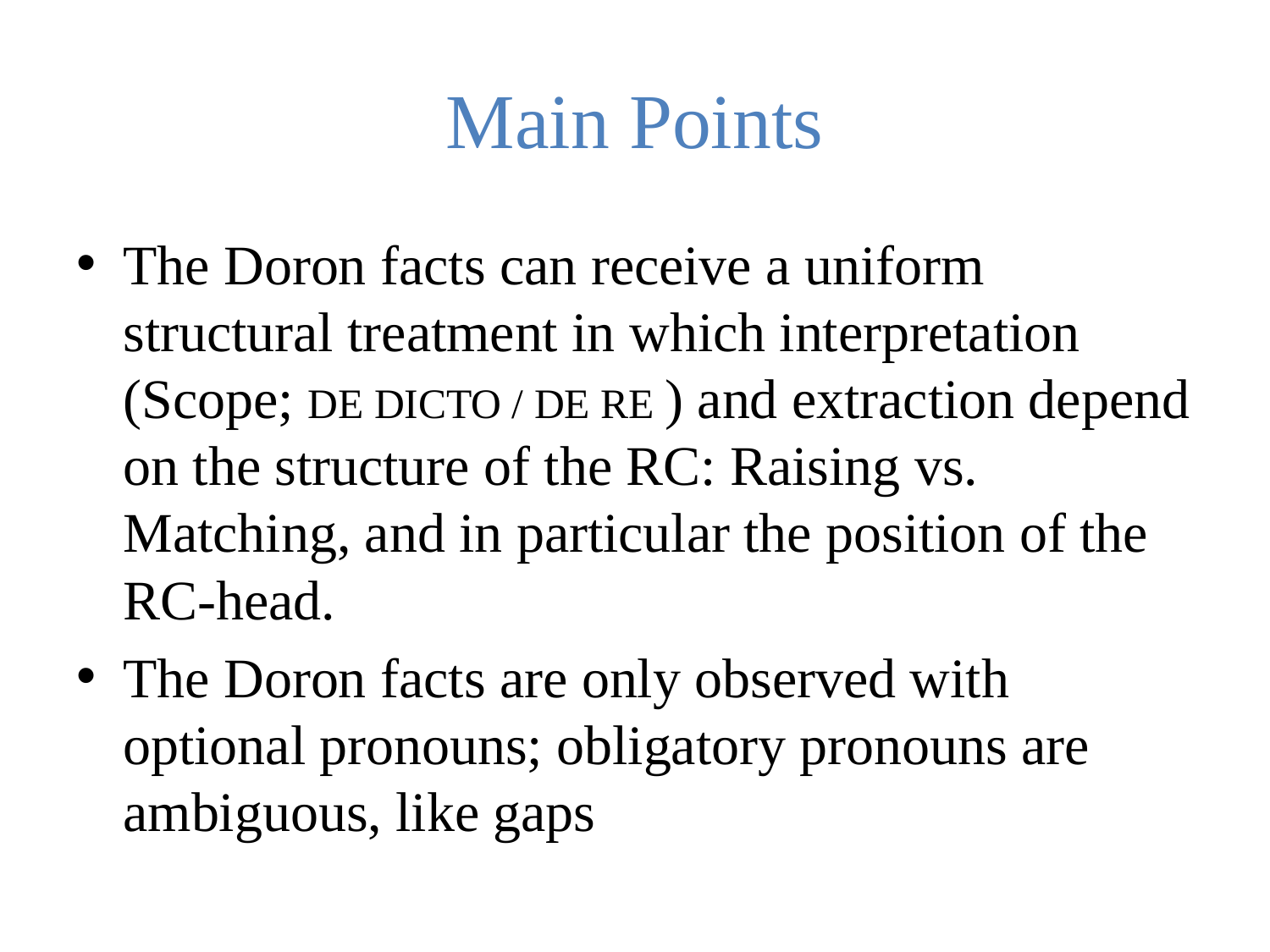

# Main Points
The Doron facts can receive a uniform structural treatment in which interpretation (Scope; DE DICTO / DE RE ) and extraction depend on the structure of the RC: Raising vs. Matching, and in particular the position of the RC-head.
The Doron facts are only observed with optional pronouns; obligatory pronouns are ambiguous, like gaps